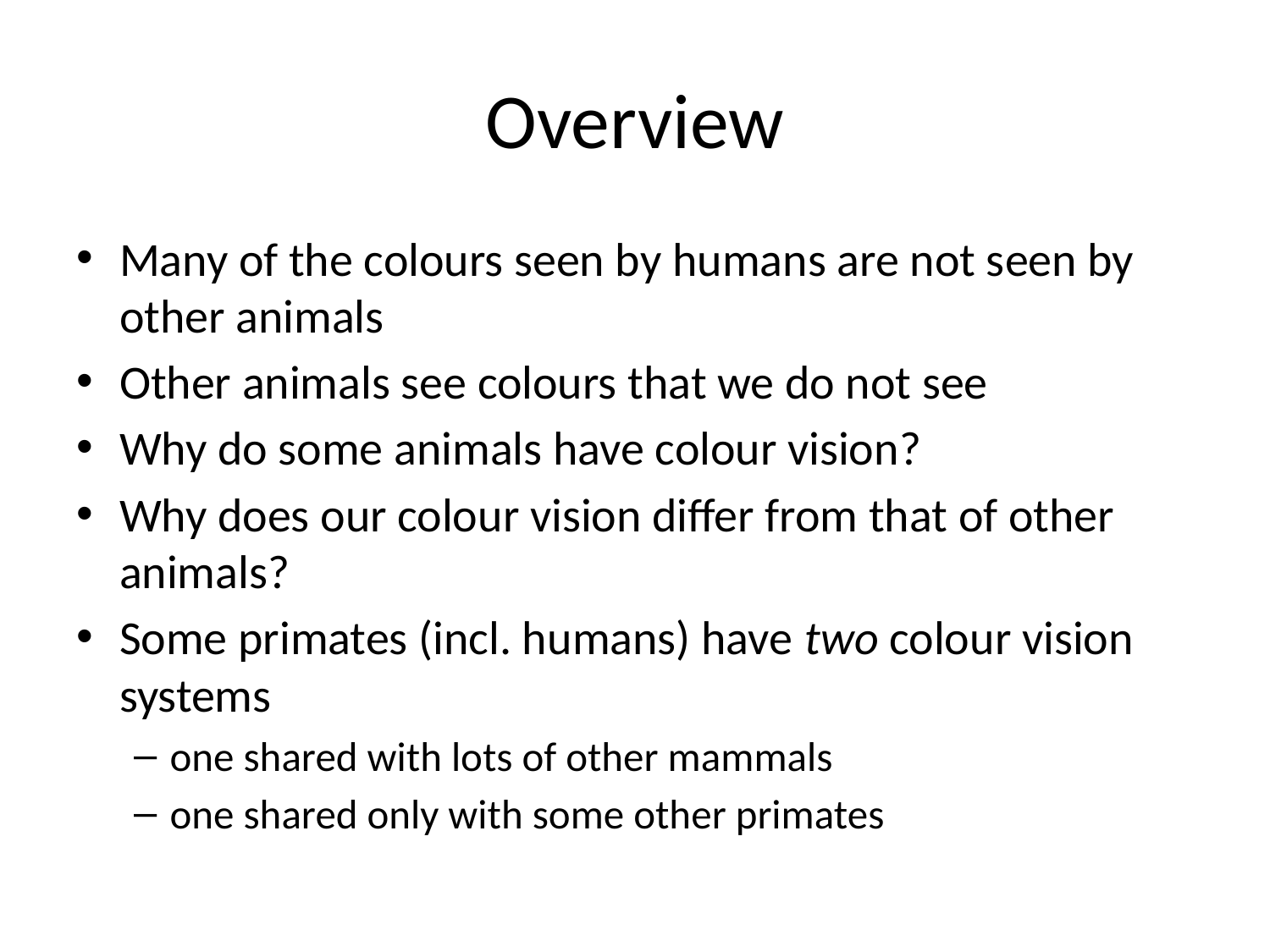

# Overview
Many of the colours seen by humans are not seen by other animals
Other animals see colours that we do not see
Why do some animals have colour vision?
Why does our colour vision differ from that of other animals?
Some primates (incl. humans) have two colour vision systems
one shared with lots of other mammals
one shared only with some other primates